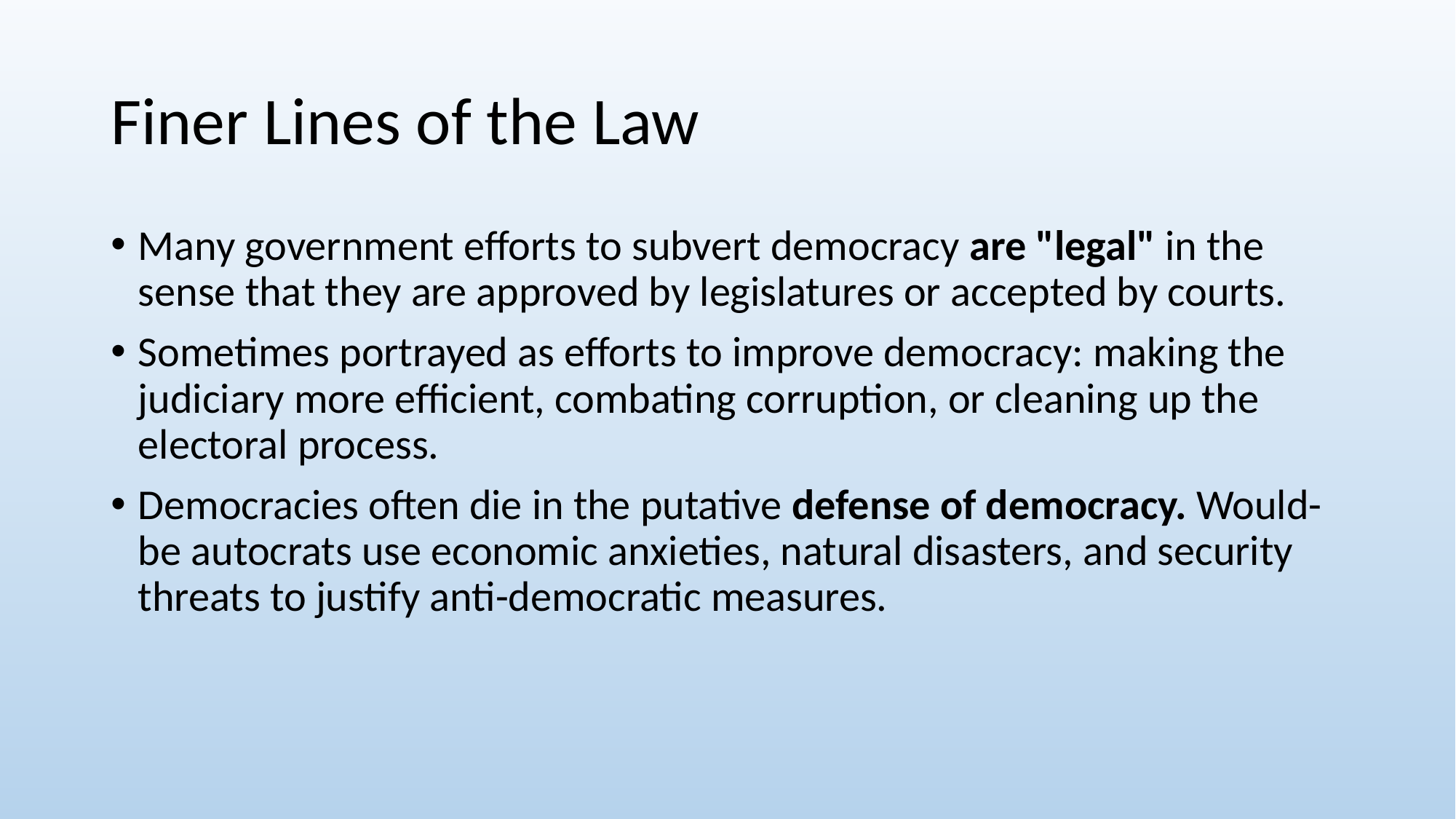

# Finer Lines of the Law
Many government efforts to subvert democracy are "legal" in the sense that they are approved by legislatures or accepted by courts.
Sometimes portrayed as efforts to improve democracy: making the judiciary more efficient, combating corruption, or cleaning up the electoral process.
Democracies often die in the putative defense of democracy. Would-be autocrats use economic anxieties, natural disasters, and security threats to justify anti-democratic measures.